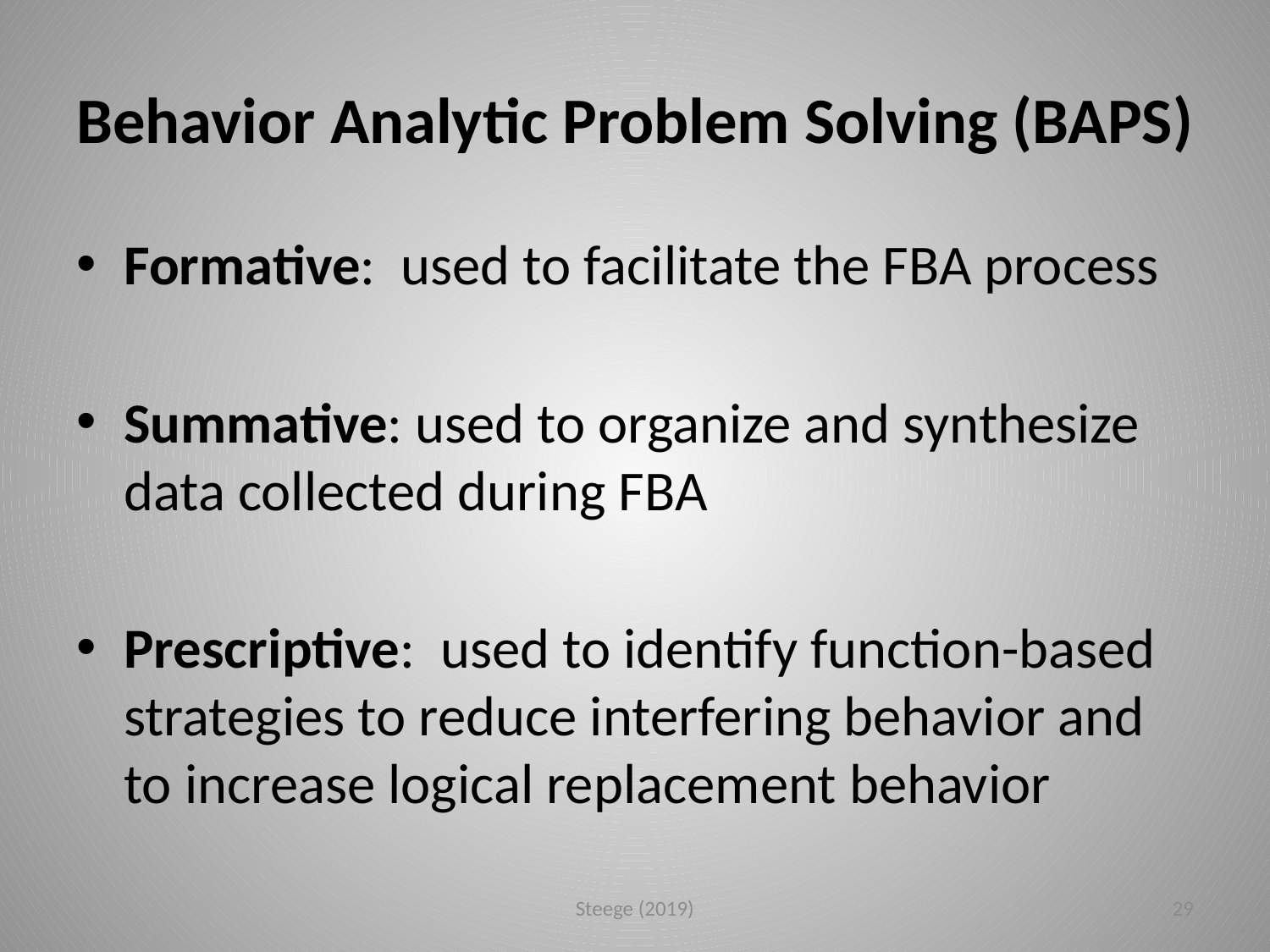

# Behavior Analytic Problem Solving (BAPS)
Formative:  used to facilitate the FBA process

Summative: used to organize and synthesize data collected during FBA

Prescriptive:  used to identify function-based strategies to reduce interfering behavior and to increase logical replacement behavior
Steege (2019)
29